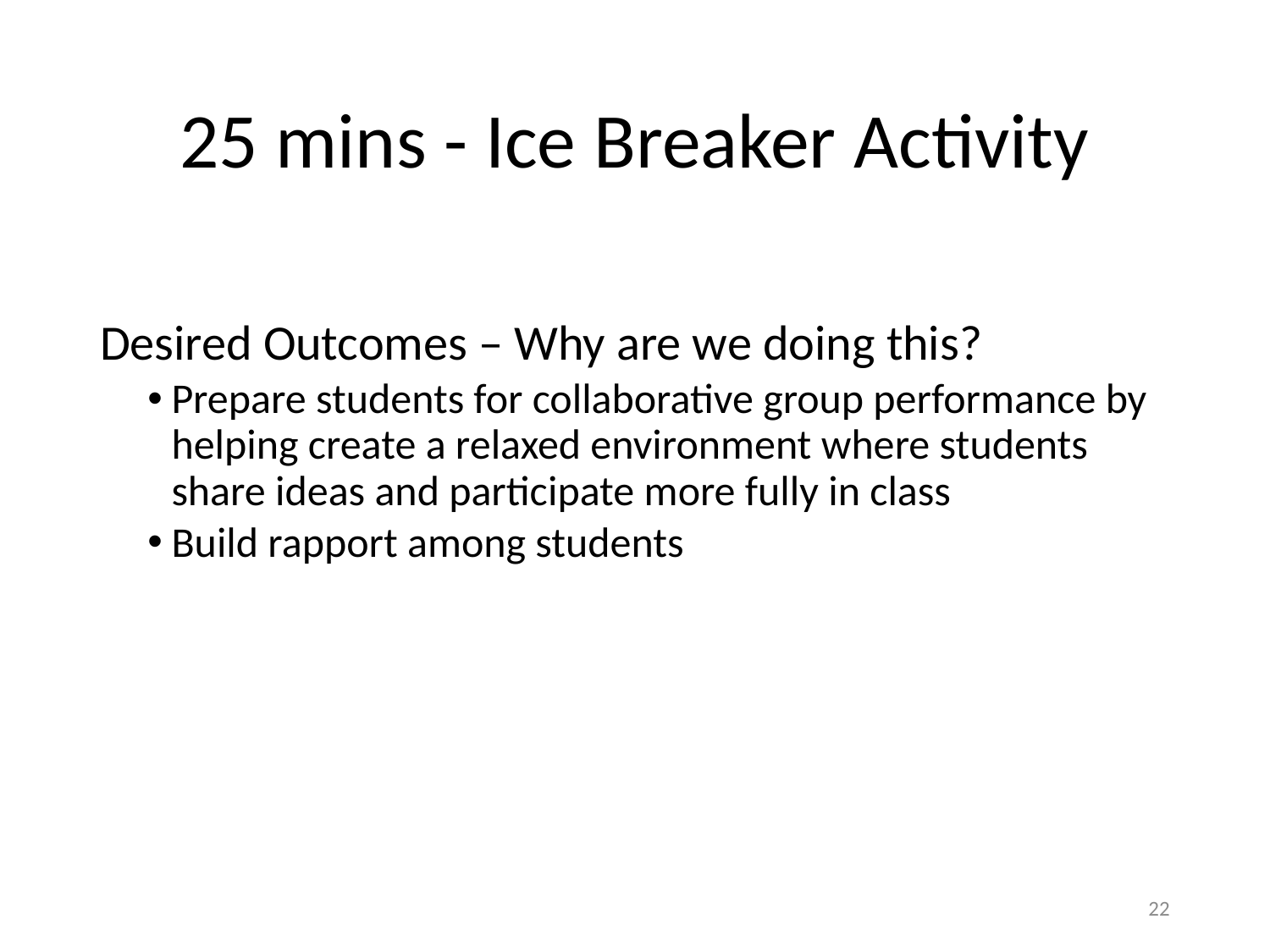

# 25 mins - Ice Breaker Activity

Desired Outcomes – Why are we doing this?
Prepare students for collaborative group performance by helping create a relaxed environment where students share ideas and participate more fully in class
Build rapport among students

22